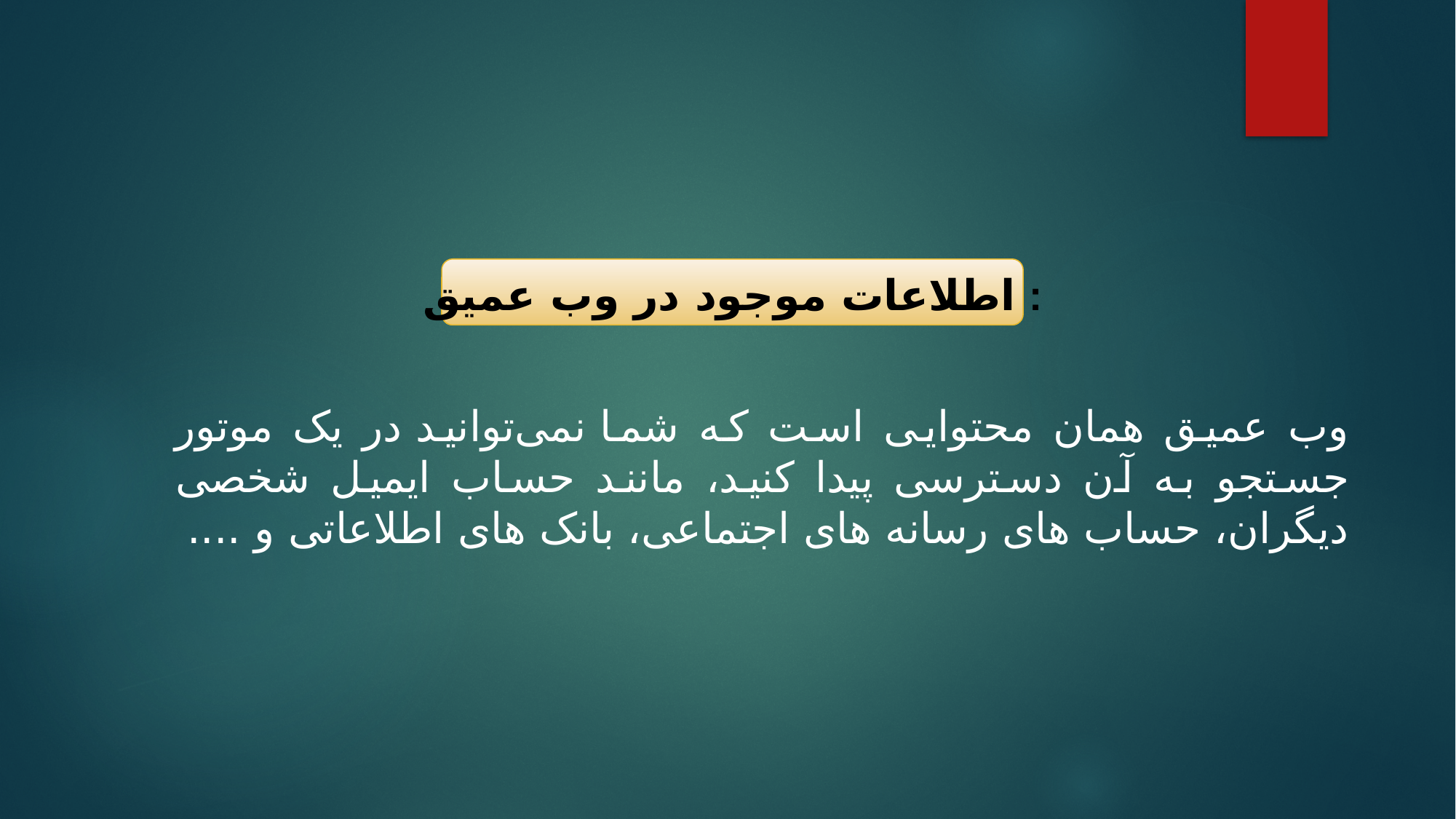

اطلاعات موجود در وب عمیق :
وب عمیق همان محتوایی است که شما نمی‌توانید در یک موتور جستجو به آن دسترسی پیدا کنید، مانند حساب ایمیل شخصی دیگران، حساب های رسانه های اجتماعی، بانک های اطلاعاتی و ....